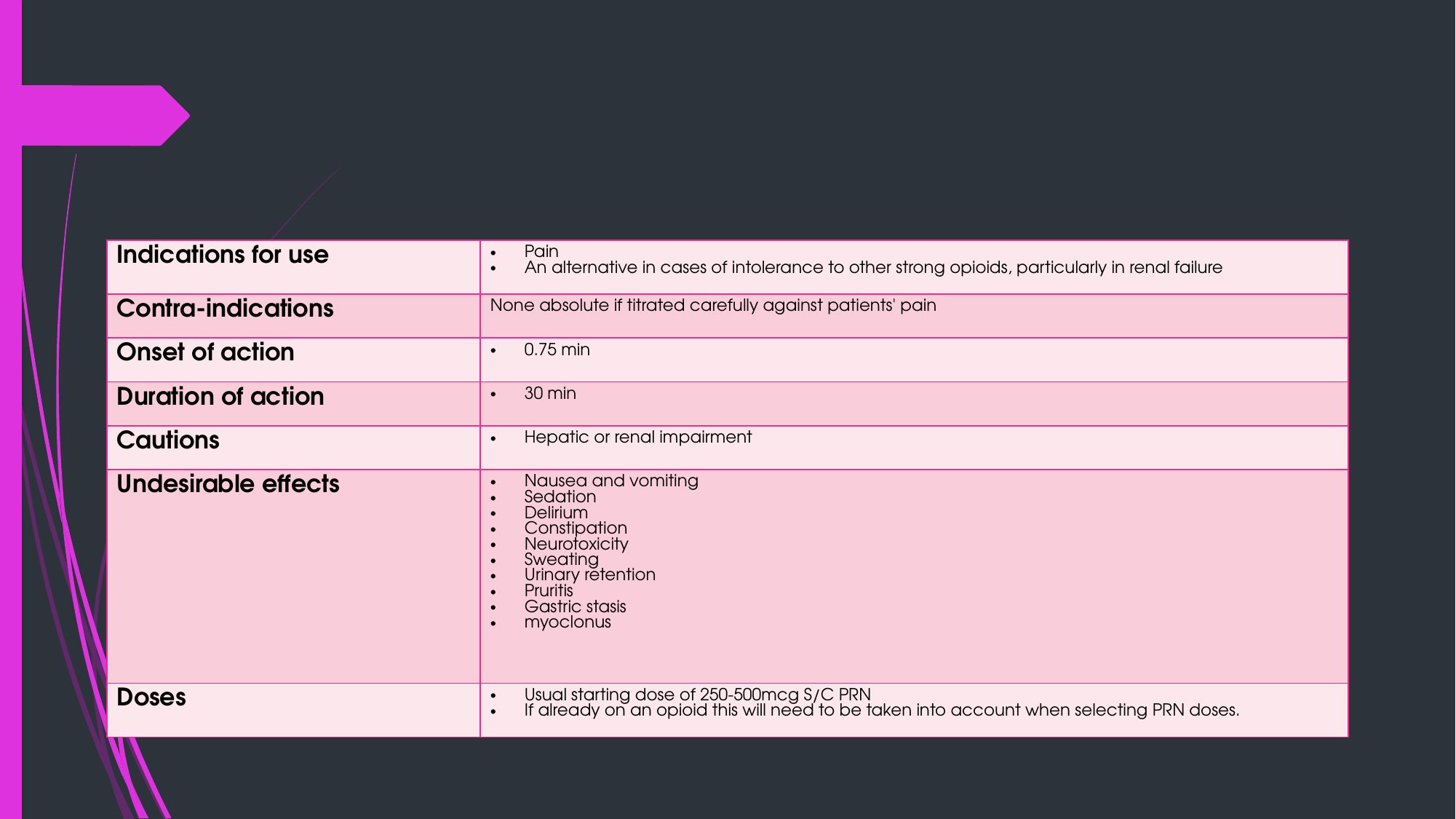

| Indications for use | Pain An alternative in cases of intolerance to other strong opioids, particularly in renal failure |
| --- | --- |
| Contra-indications | None absolute if titrated carefully against patients' pain |
| Onset of action | 0.75 min |
| Duration of action | 30 min |
| Cautions | Hepatic or renal impairment |
| Undesirable effects | Nausea and vomiting Sedation Delirium Constipation Neurotoxicity Sweating Urinary retention Pruritis Gastric stasis myoclonus |
| Doses | Usual starting dose of 250-500mcg S/C PRN If already on an opioid this will need to be taken into account when selecting PRN doses. |